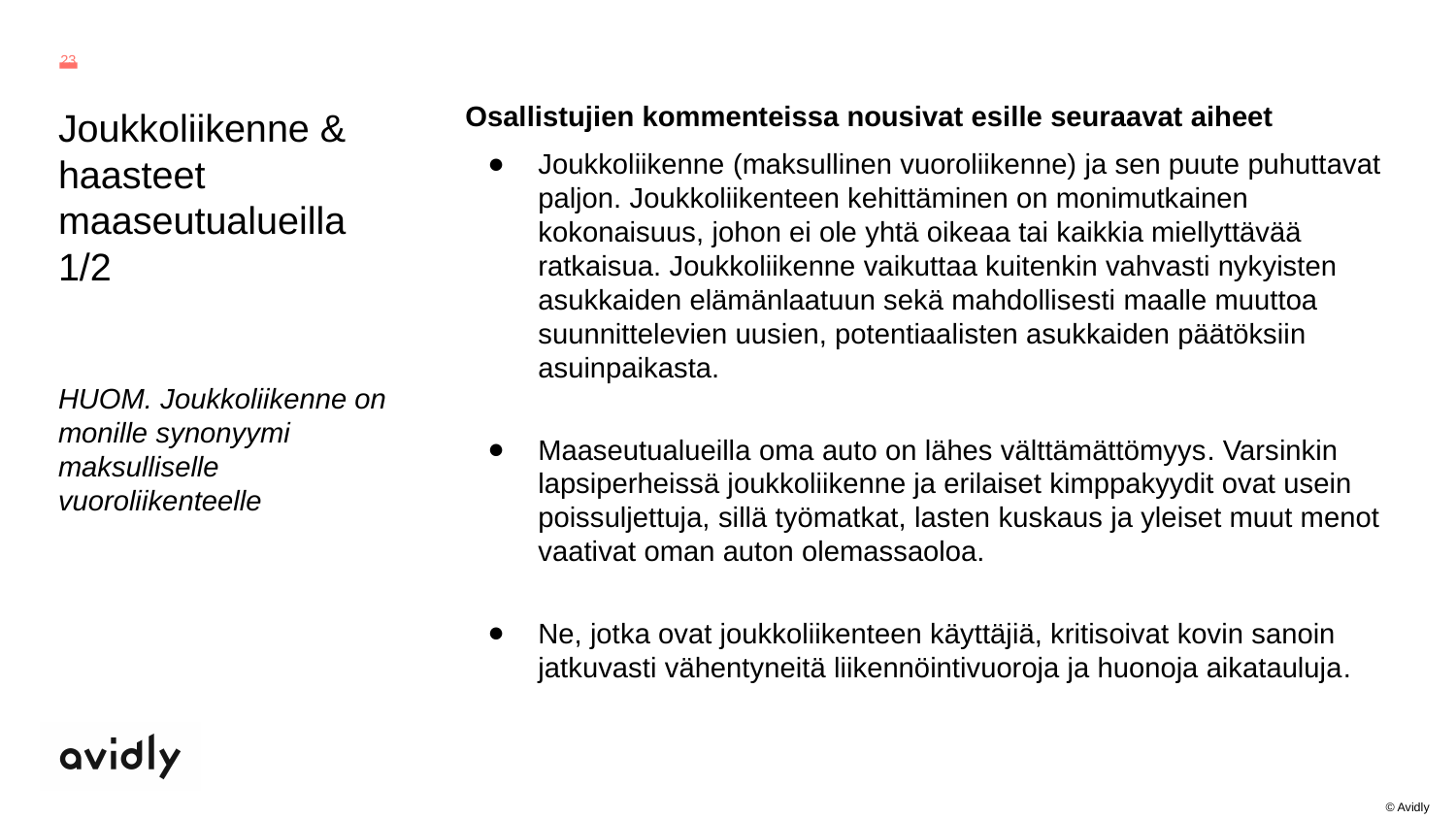

23
Osallistujien kommenteissa nousivat esille seuraavat aiheet
Joukkoliikenne (maksullinen vuoroliikenne) ja sen puute puhuttavat paljon. Joukkoliikenteen kehittäminen on monimutkainen kokonaisuus, johon ei ole yhtä oikeaa tai kaikkia miellyttävää ratkaisua. Joukkoliikenne vaikuttaa kuitenkin vahvasti nykyisten asukkaiden elämänlaatuun sekä mahdollisesti maalle muuttoa suunnittelevien uusien, potentiaalisten asukkaiden päätöksiin asuinpaikasta.

Maaseutualueilla oma auto on lähes välttämättömyys. Varsinkin lapsiperheissä joukkoliikenne ja erilaiset kimppakyydit ovat usein poissuljettuja, sillä työmatkat, lasten kuskaus ja yleiset muut menot vaativat oman auton olemassaoloa.

Ne, jotka ovat joukkoliikenteen käyttäjiä, kritisoivat kovin sanoin jatkuvasti vähentyneitä liikennöintivuoroja ja huonoja aikatauluja.
# Joukkoliikenne & haasteet maaseutualueilla
1/2

HUOM. Joukkoliikenne on monille synonyymi maksulliselle vuoroliikenteelle